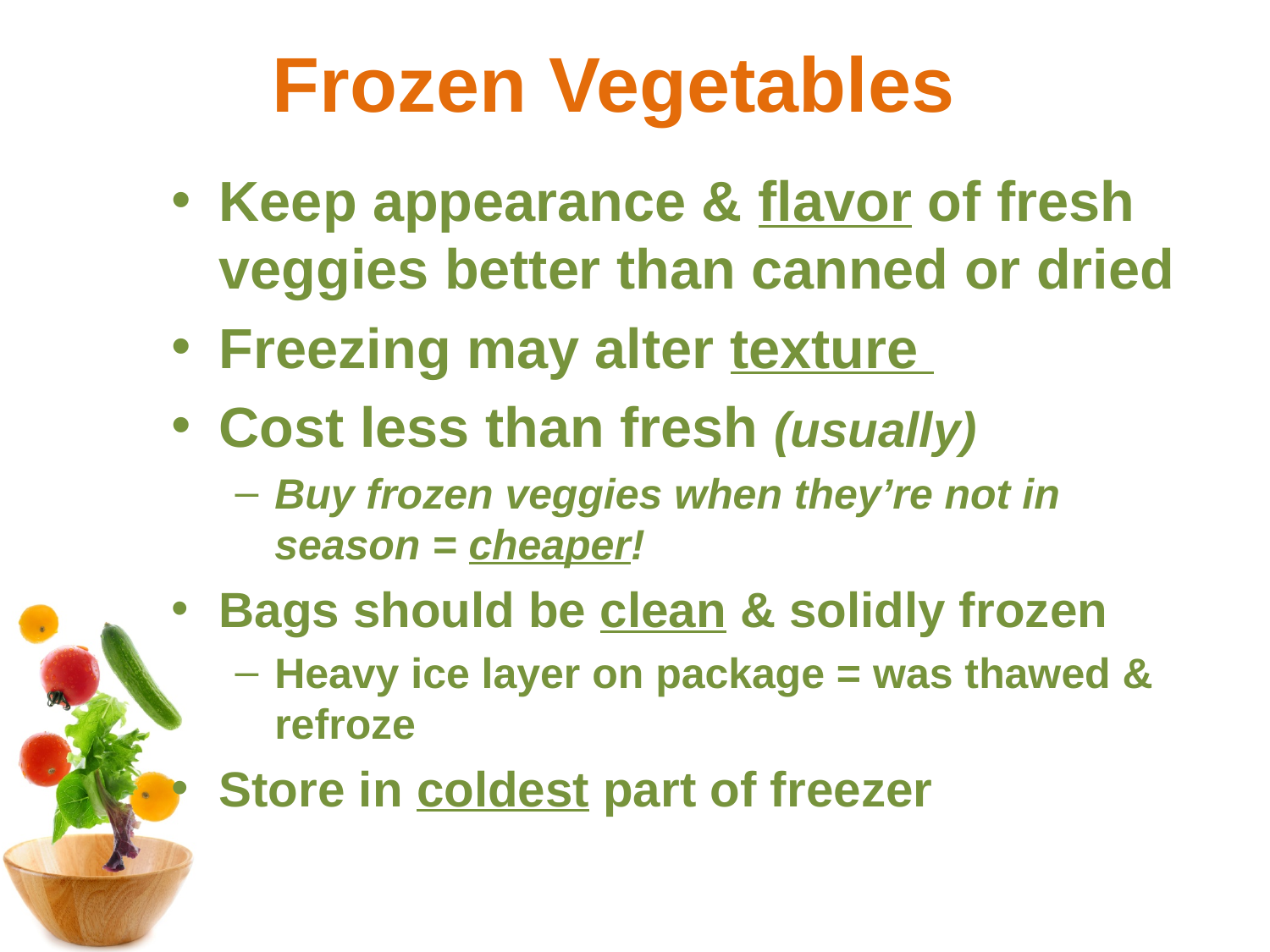

# Frozen Vegetables
Keep appearance & flavor of fresh veggies better than canned or dried
Freezing may alter texture
Cost less than fresh (usually)
Buy frozen veggies when they’re not in season = cheaper!
Bags should be clean & solidly frozen
Heavy ice layer on package = was thawed & refroze
Store in coldest part of freezer